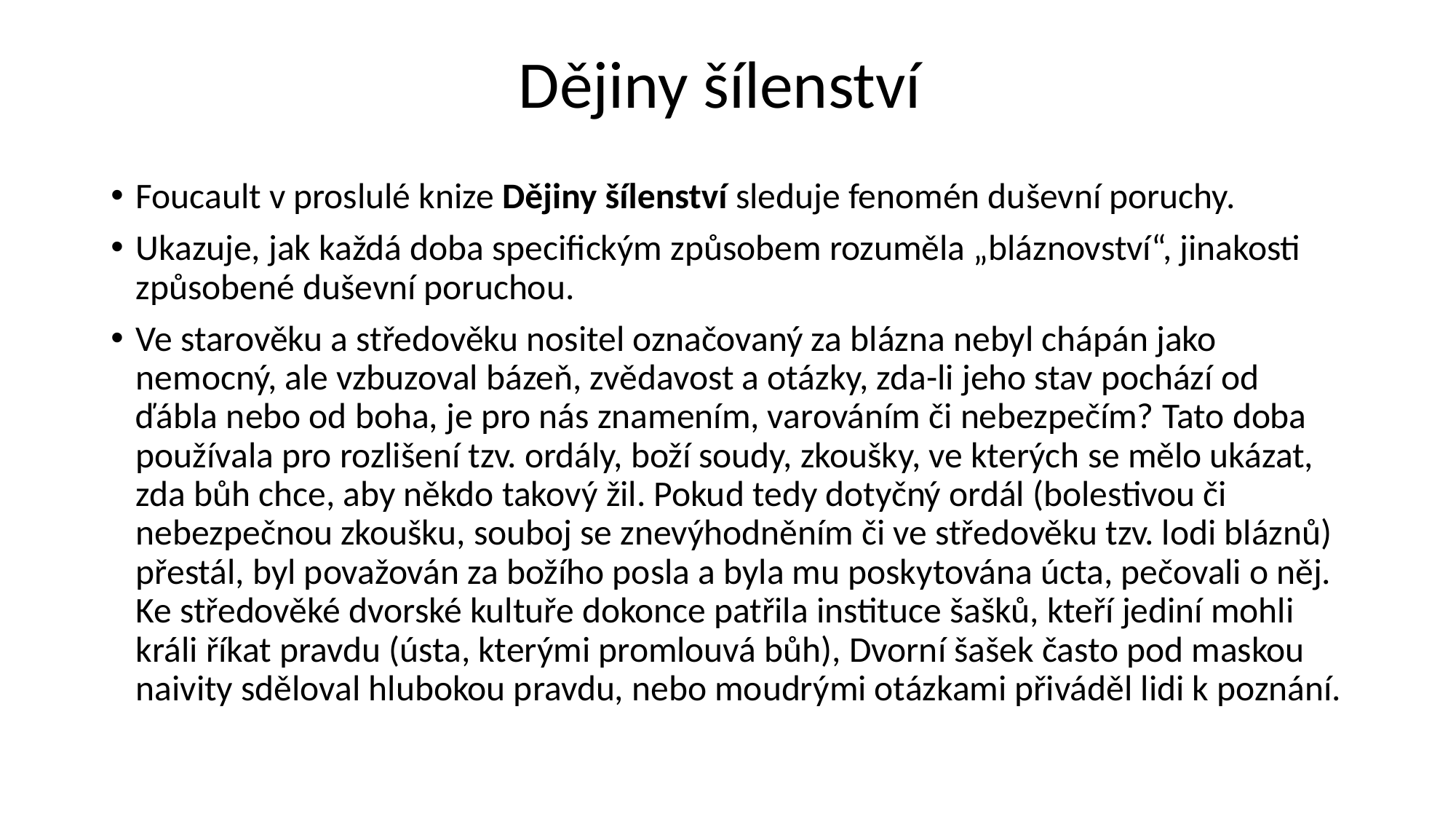

# Dějiny šílenství
Foucault v proslulé knize Dějiny šílenství sleduje fenomén duševní poruchy.
Ukazuje, jak každá doba specifickým způsobem rozuměla „bláznovství“, jinakosti způsobené duševní poruchou.
Ve starověku a středověku nositel označovaný za blázna nebyl chápán jako nemocný, ale vzbuzoval bázeň, zvědavost a otázky, zda-li jeho stav pochází od ďábla nebo od boha, je pro nás znamením, varováním či nebezpečím? Tato doba používala pro rozlišení tzv. ordály, boží soudy, zkoušky, ve kterých se mělo ukázat, zda bůh chce, aby někdo takový žil. Pokud tedy dotyčný ordál (bolestivou či nebezpečnou zkoušku, souboj se znevýhodněním či ve středověku tzv. lodi bláznů) přestál, byl považován za božího posla a byla mu poskytována úcta, pečovali o něj. Ke středověké dvorské kultuře dokonce patřila instituce šašků, kteří jediní mohli králi říkat pravdu (ústa, kterými promlouvá bůh), Dvorní šašek často pod maskou naivity sděloval hlubokou pravdu, nebo moudrými otázkami přiváděl lidi k poznání.